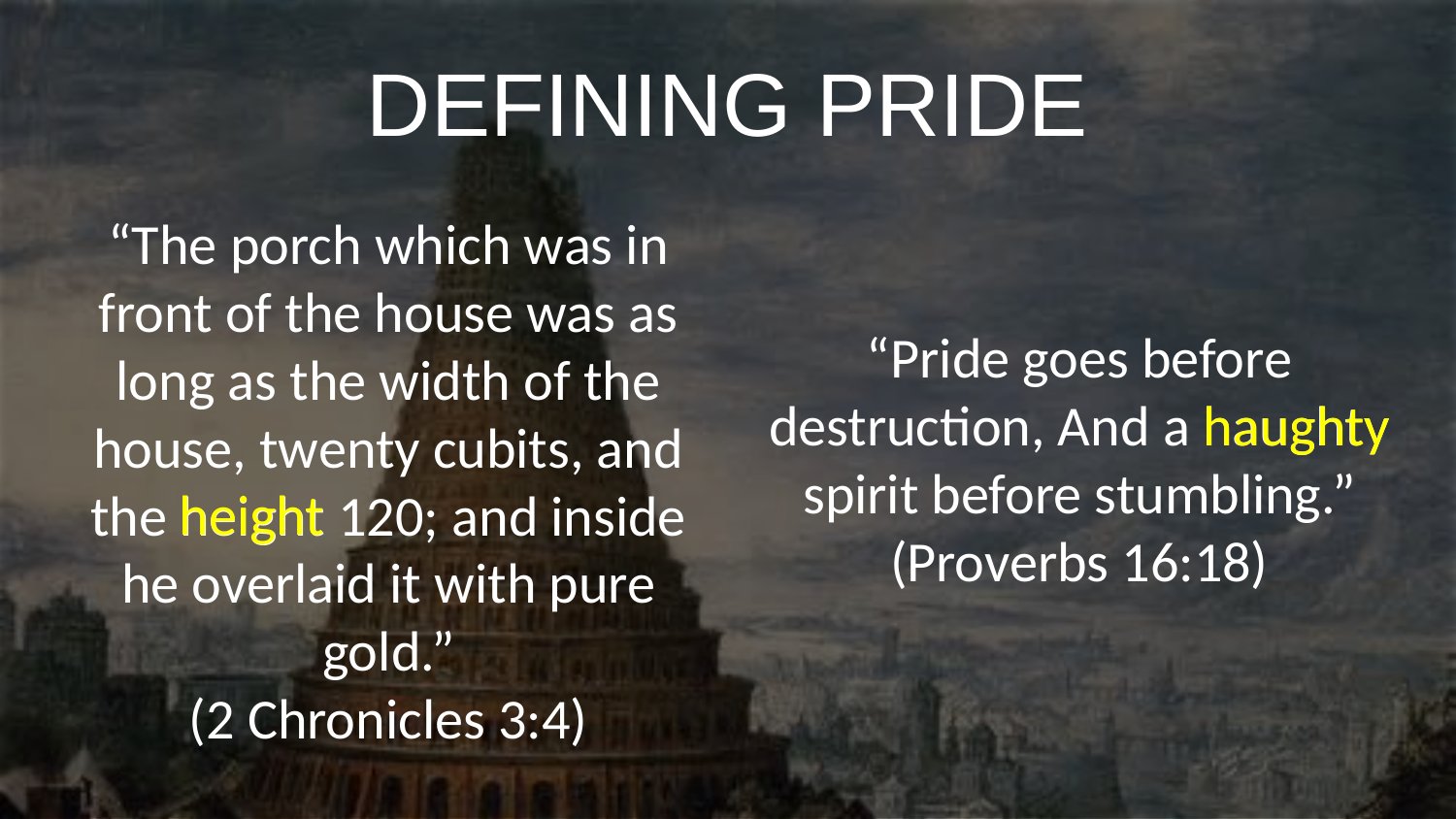

# Defining Pride
“The porch which was in front of the house was as long as the width of the house, twenty cubits, and the height 120; and inside he overlaid it with pure gold.”
(2 Chronicles 3:4)
“Pride goes before destruction, And a haughty spirit before stumbling.”
(Proverbs 16:18)
haughty
height